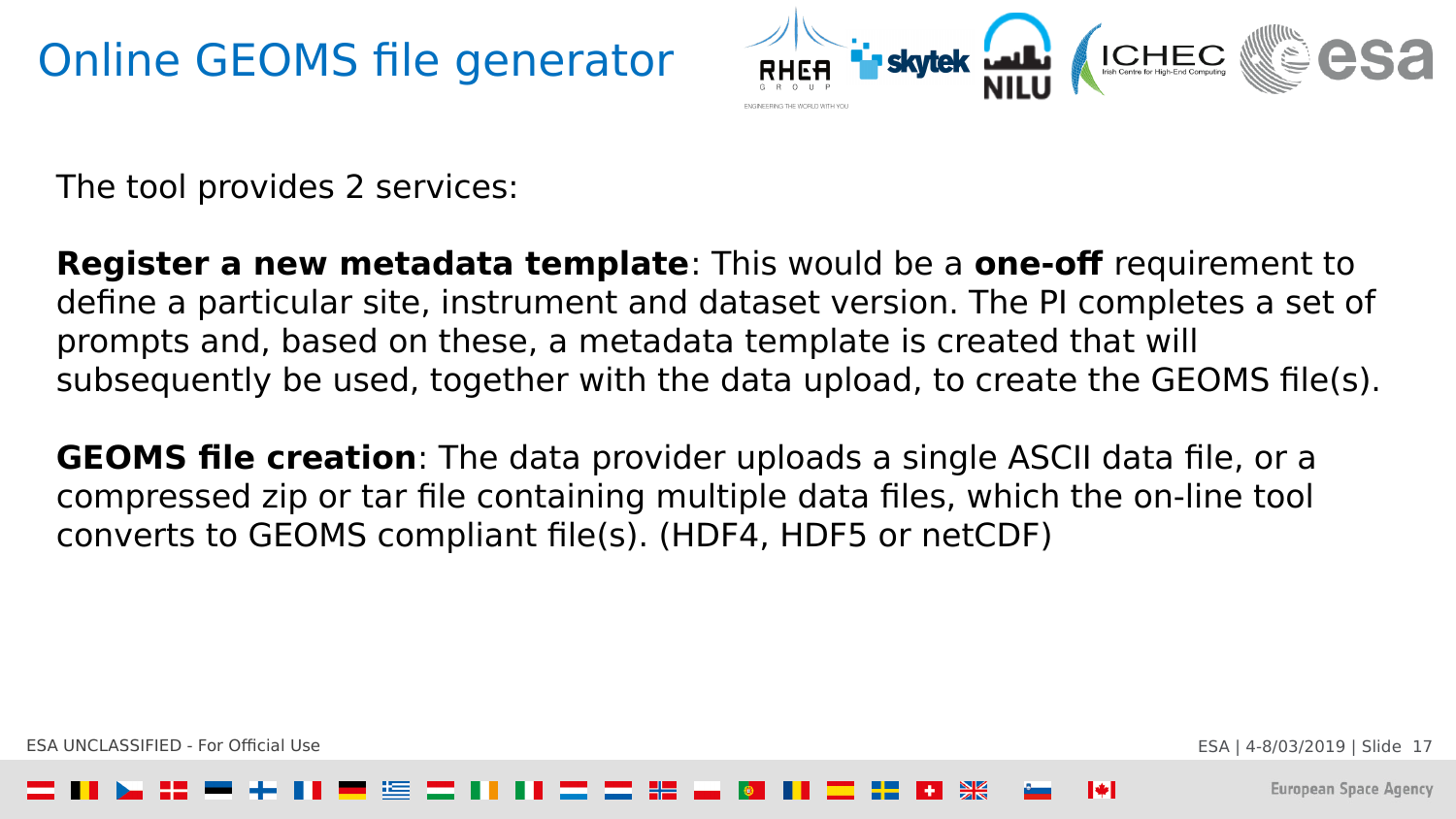

# Online GEOMS file generator
The tool provides 2 services:

Register a new metadata template: This would be a one-off requirement to define a particular site, instrument and dataset version. The PI completes a set of prompts and, based on these, a metadata template is created that will subsequently be used, together with the data upload, to create the GEOMS file(s).

GEOMS file creation: The data provider uploads a single ASCII data file, or a compressed zip or tar file containing multiple data files, which the on-line tool converts to GEOMS compliant file(s). (HDF4, HDF5 or netCDF)